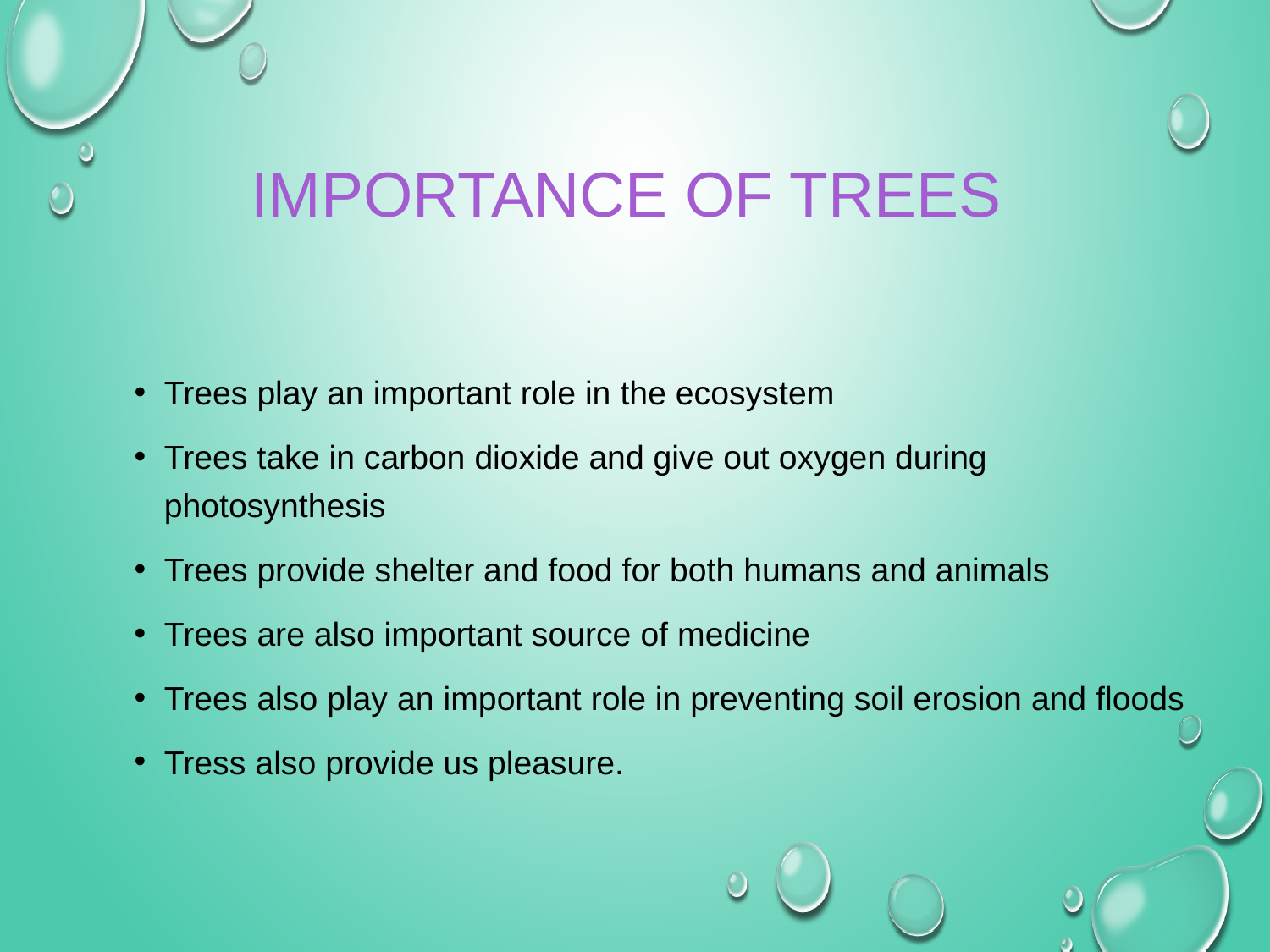

# IMPORTANCE OF TREES
Trees play an important role in the ecosystem
Trees take in carbon dioxide and give out oxygen during photosynthesis
Trees provide shelter and food for both humans and animals
Trees are also important source of medicine
Trees also play an important role in preventing soil erosion and floods
Tress also provide us pleasure.